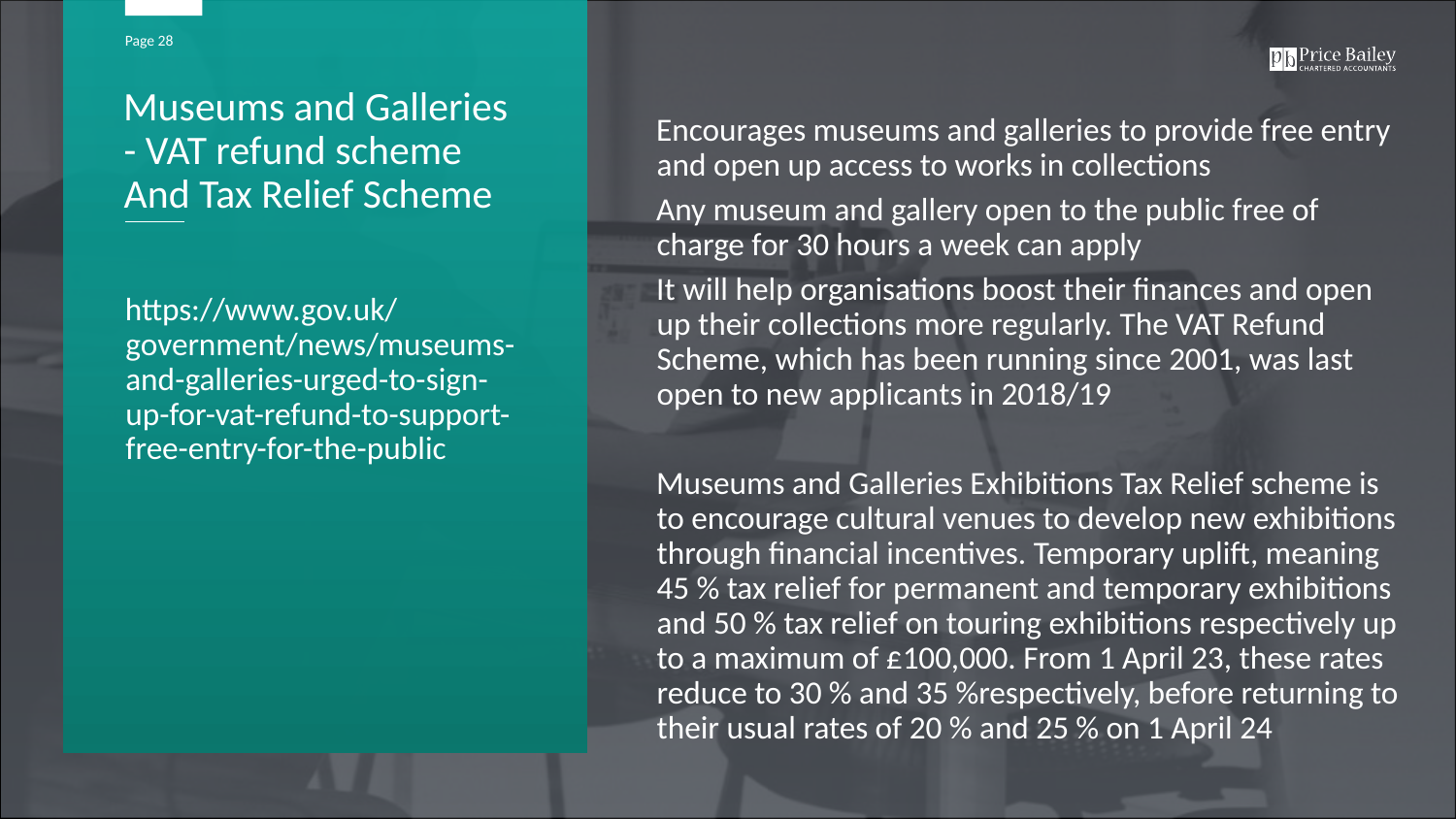

Museums and Galleries  - VAT refund scheme And Tax Relief Scheme
Encourages museums and galleries to provide free entry and open up access to works in collections
Any museum and gallery open to the public free of charge for 30 hours a week can apply
It will help organisations boost their finances and open up their collections more regularly. The VAT Refund Scheme, which has been running since 2001, was last open to new applicants in 2018/19

Museums and Galleries Exhibitions Tax Relief scheme is to encourage cultural venues to develop new exhibitions through financial incentives. Temporary uplift, meaning 45 % tax relief for permanent and temporary exhibitions and 50 % tax relief on touring exhibitions respectively up to a maximum of £100,000. From 1 April 23, these rates reduce to 30 % and 35 %respectively, before returning to their usual rates of 20 % and 25 % on 1 April 24

https://www.gov.uk/government/news/museums-and-galleries-urged-to-sign-up-for-vat-refund-to-support-free-entry-for-the-public